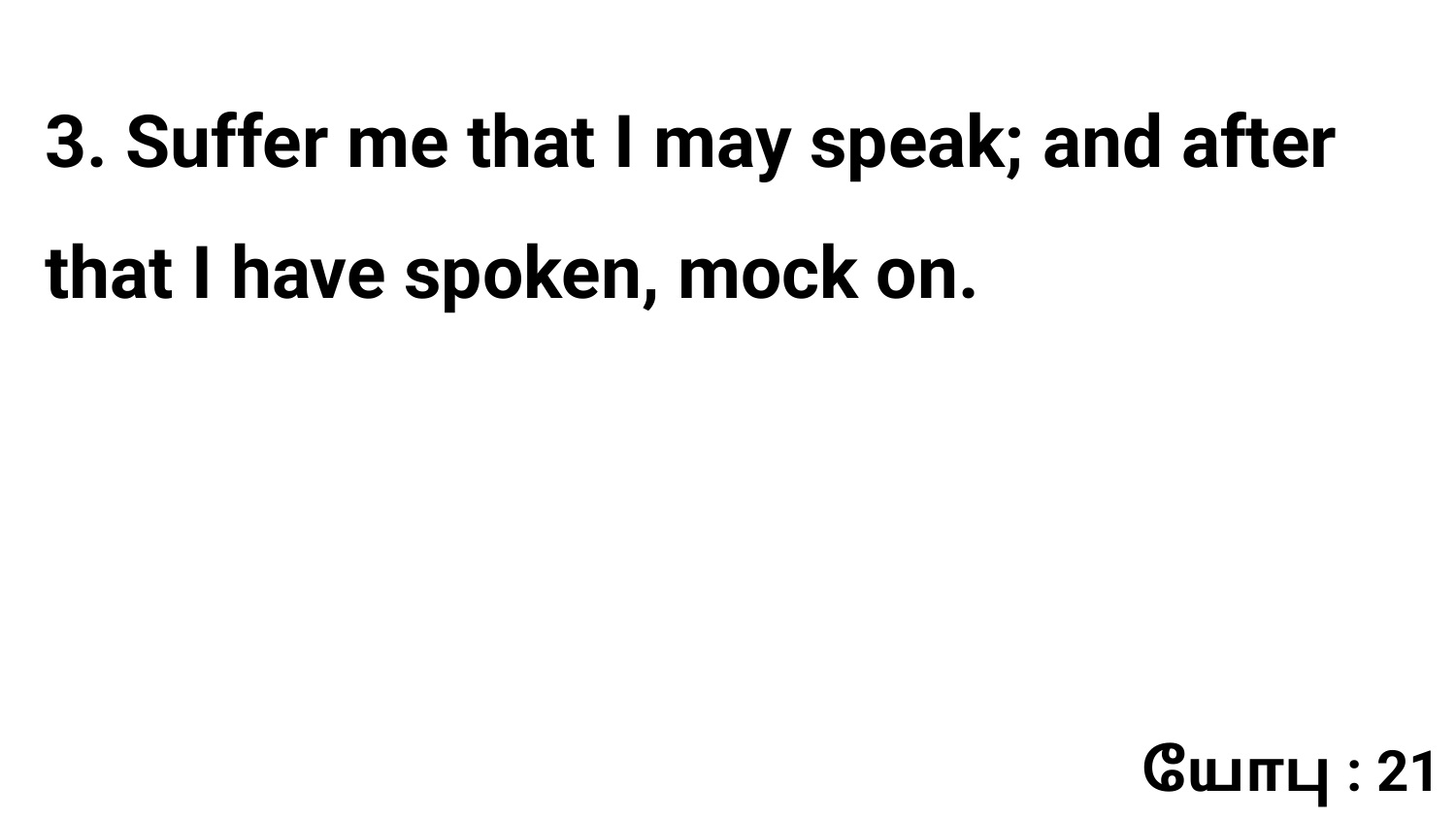

3. Suffer me that I may speak; and after that I have spoken, mock on.
யோபு : 21